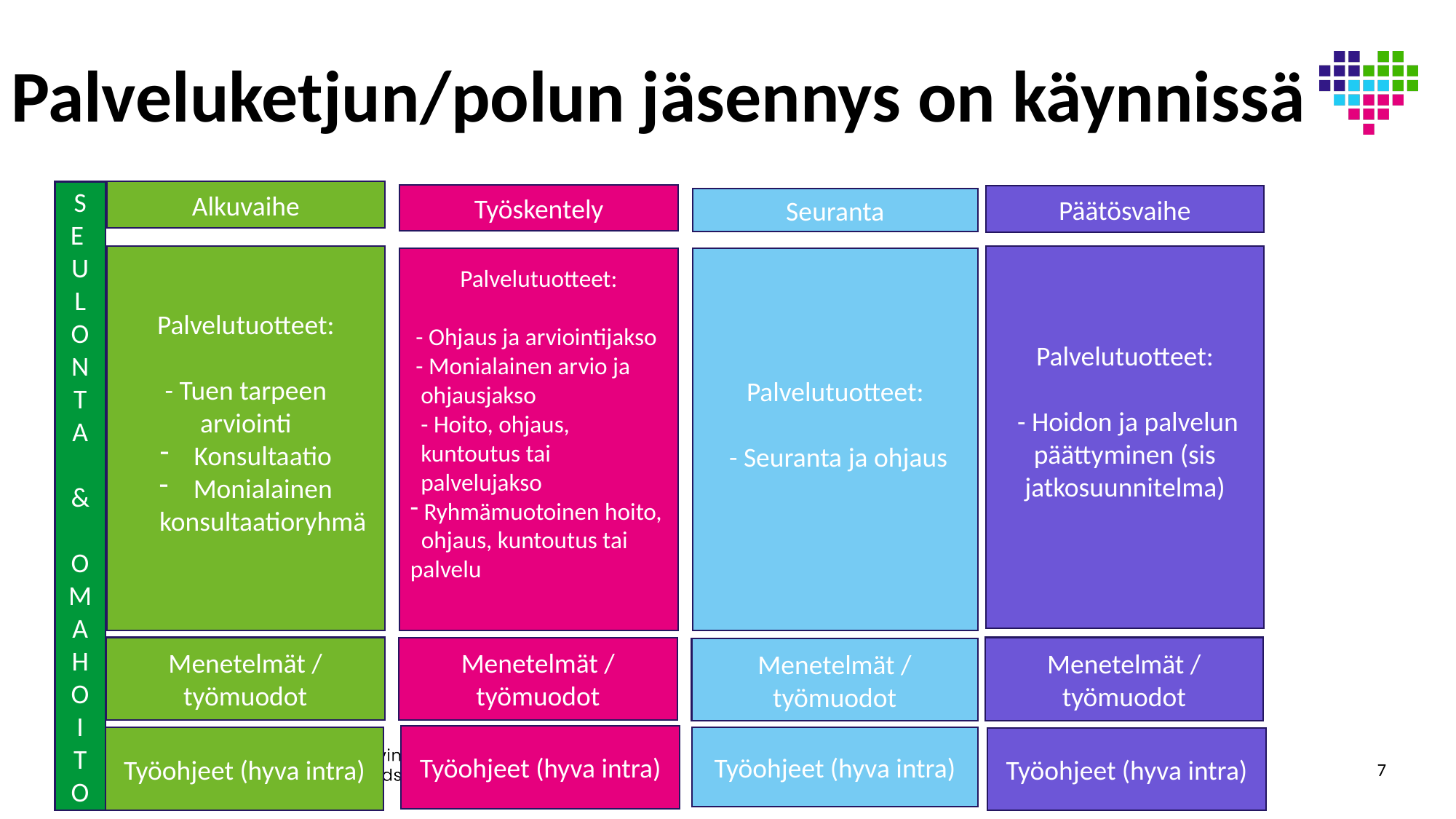

# Palveluketjun/polun jäsennys on käynnissä
S
E
U
L
O
N
T
A

&

OMAH
O
I
T
O
Alkuvaihe
Työskentely
Päätösvaihe
Seuranta
Palvelutuotteet:

- Tuen tarpeen arviointi
Konsultaatio
Monialainen konsultaatioryhmä

Palvelutuotteet:

 - Hoidon ja palvelun päättyminen (sis jatkosuunnitelma)

Palvelutuotteet:

 - Ohjaus ja arviointijakso
 - Monialainen arvio ja ohjausjakso
- Hoito, ohjaus,  kuntoutus tai palvelujakso
 Ryhmämuotoinen hoito,   ohjaus, kuntoutus tai palvelu

Palvelutuotteet:

 - Seuranta ja ohjaus

Menetelmät / työmuodot
Menetelmät / työmuodot
Menetelmät / työmuodot
Menetelmät / työmuodot
Työohjeet (hyva intra)
Työohjeet (hyva intra)
Työohjeet (hyva intra)
Työohjeet (hyva intra)
7